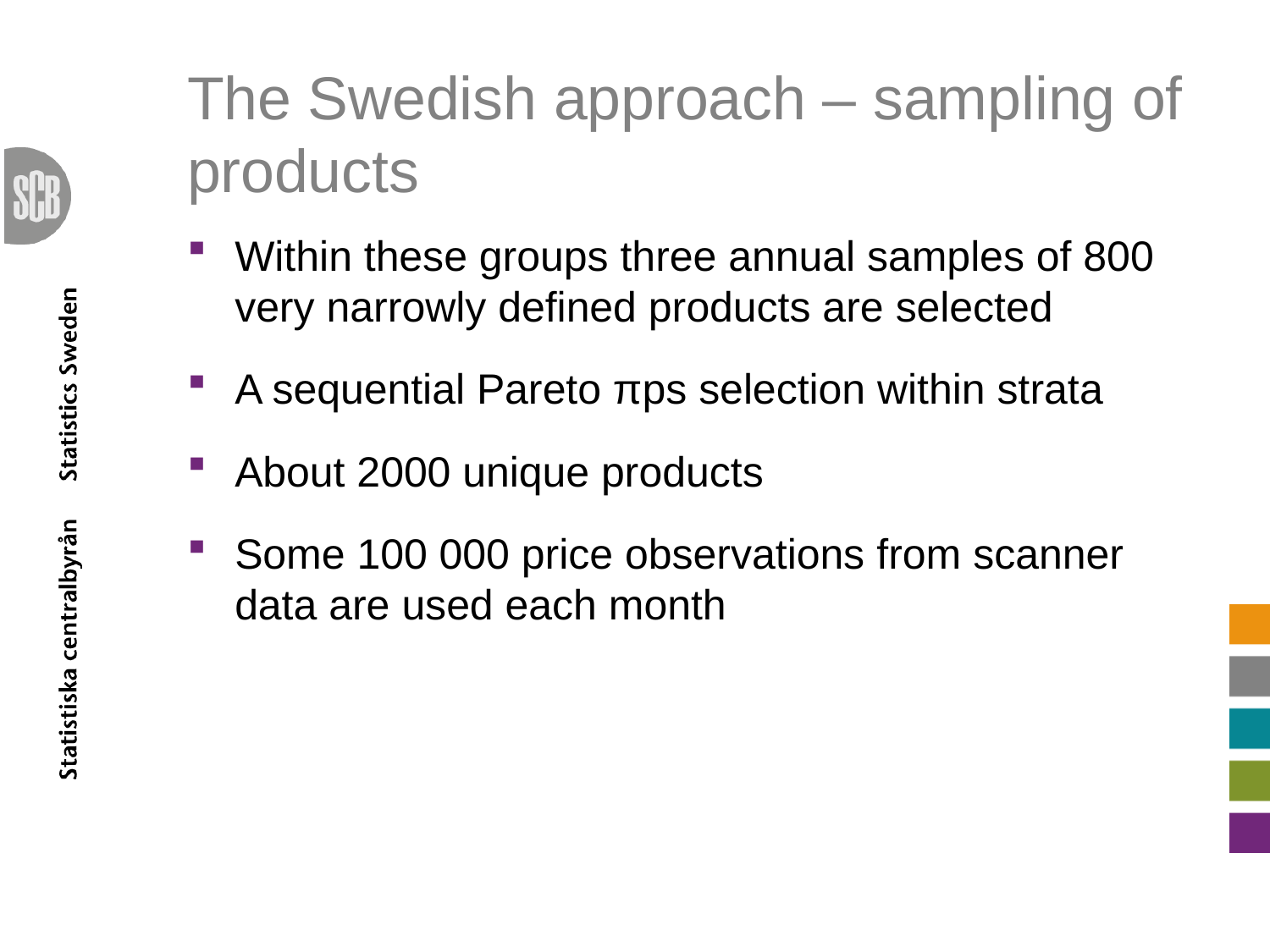

# The Swedish approach – sampling of products
Within these groups three annual samples of 800 very narrowly defined products are selected
A sequential Pareto πps selection within strata
About 2000 unique products
Some 100 000 price observations from scanner data are used each month